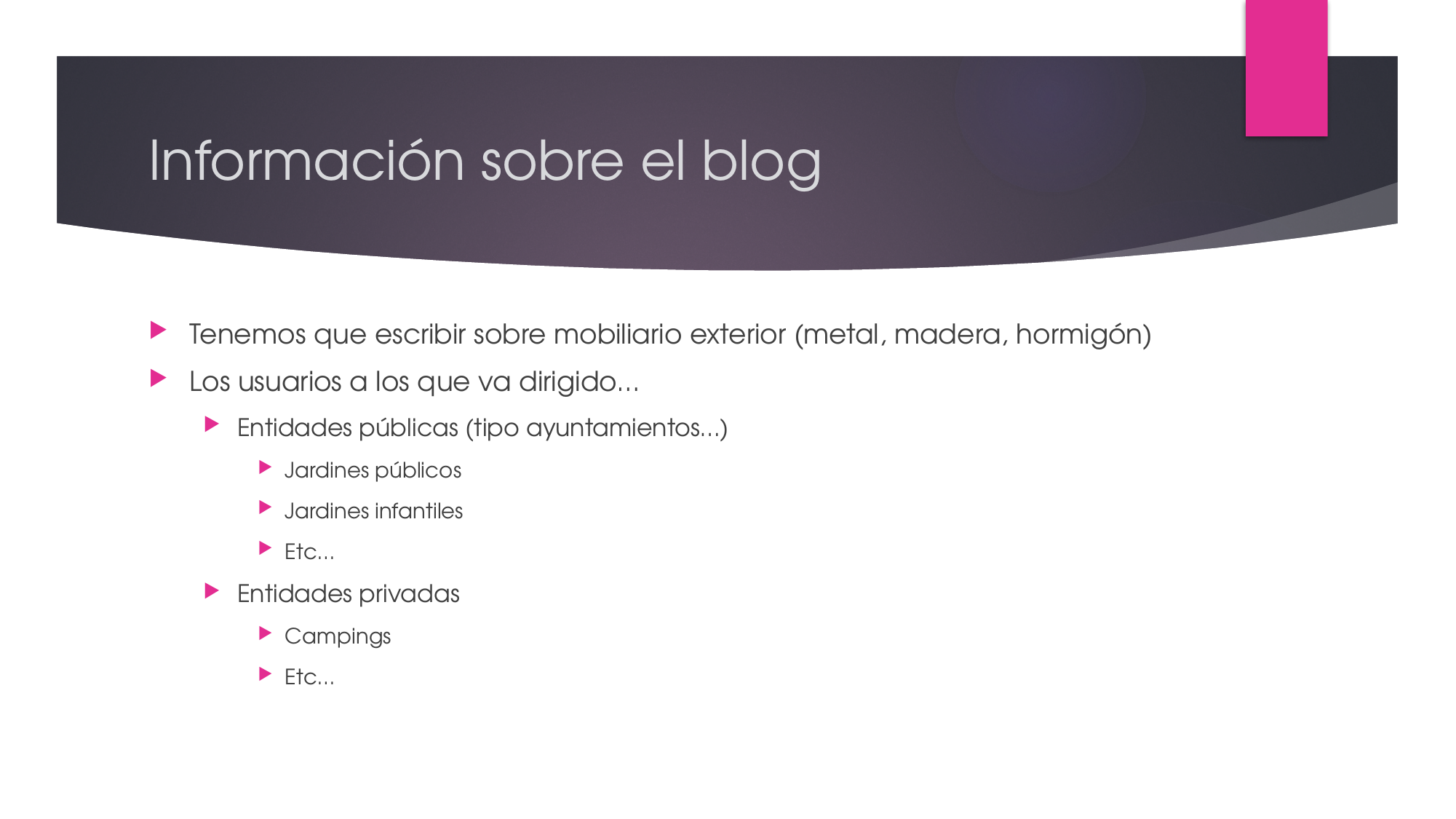

# Información sobre el blog
Tenemos que escribir sobre mobiliario exterior (metal, madera, hormigón)
Los usuarios a los que va dirigido…
Entidades públicas (tipo ayuntamientos…)
Jardines públicos
Jardines infantiles
Etc…
Entidades privadas
Campings
Etc…